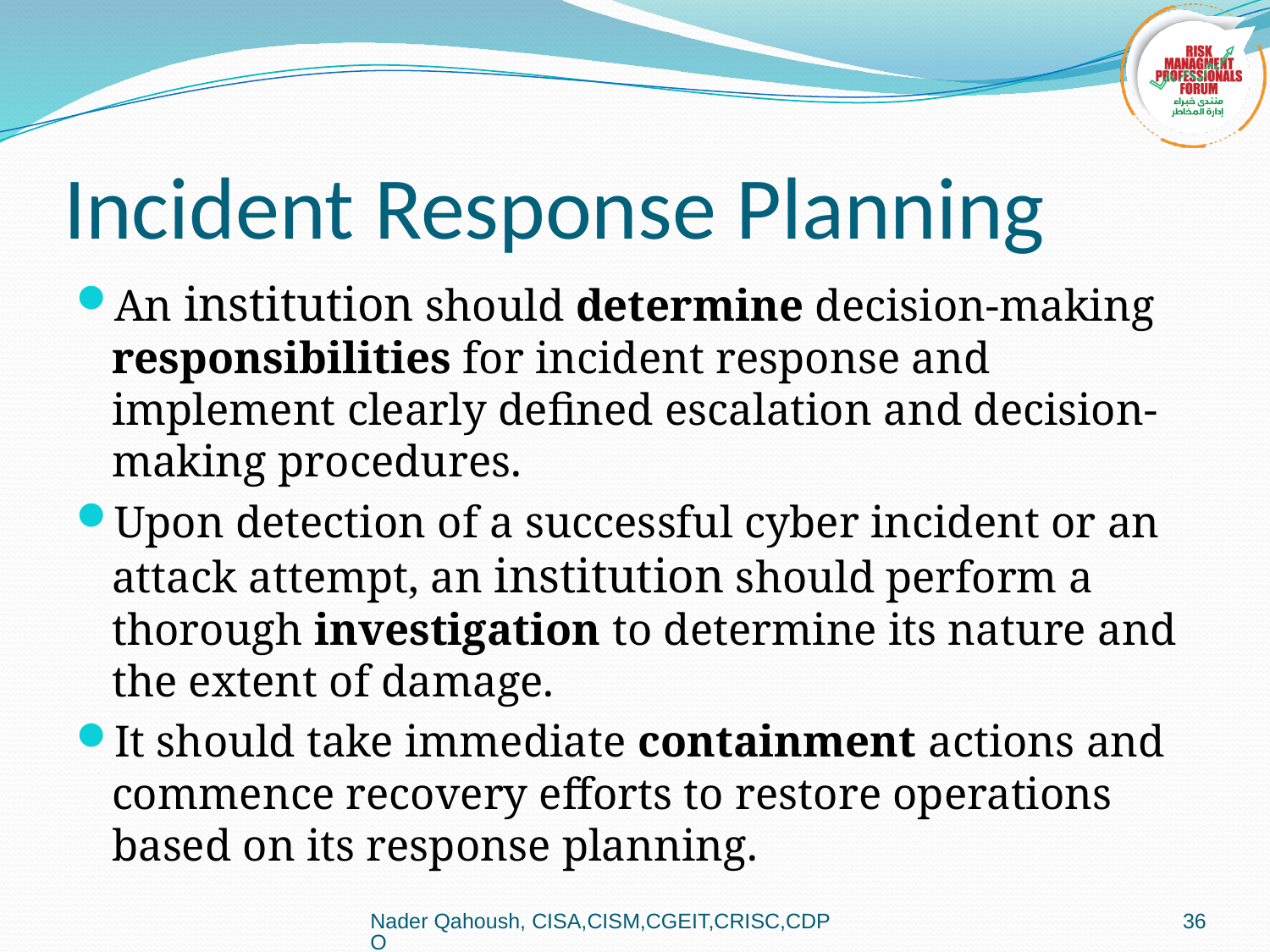

# Incident Response Planning
An institution should determine decision-making responsibilities for incident response and implement clearly defined escalation and decision-making procedures.
Upon detection of a successful cyber incident or an attack attempt, an institution should perform a thorough investigation to determine its nature and the extent of damage.
It should take immediate containment actions and commence recovery efforts to restore operations based on its response planning.
Nader Qahoush, CISA,CISM,CGEIT,CRISC,CDPO
36